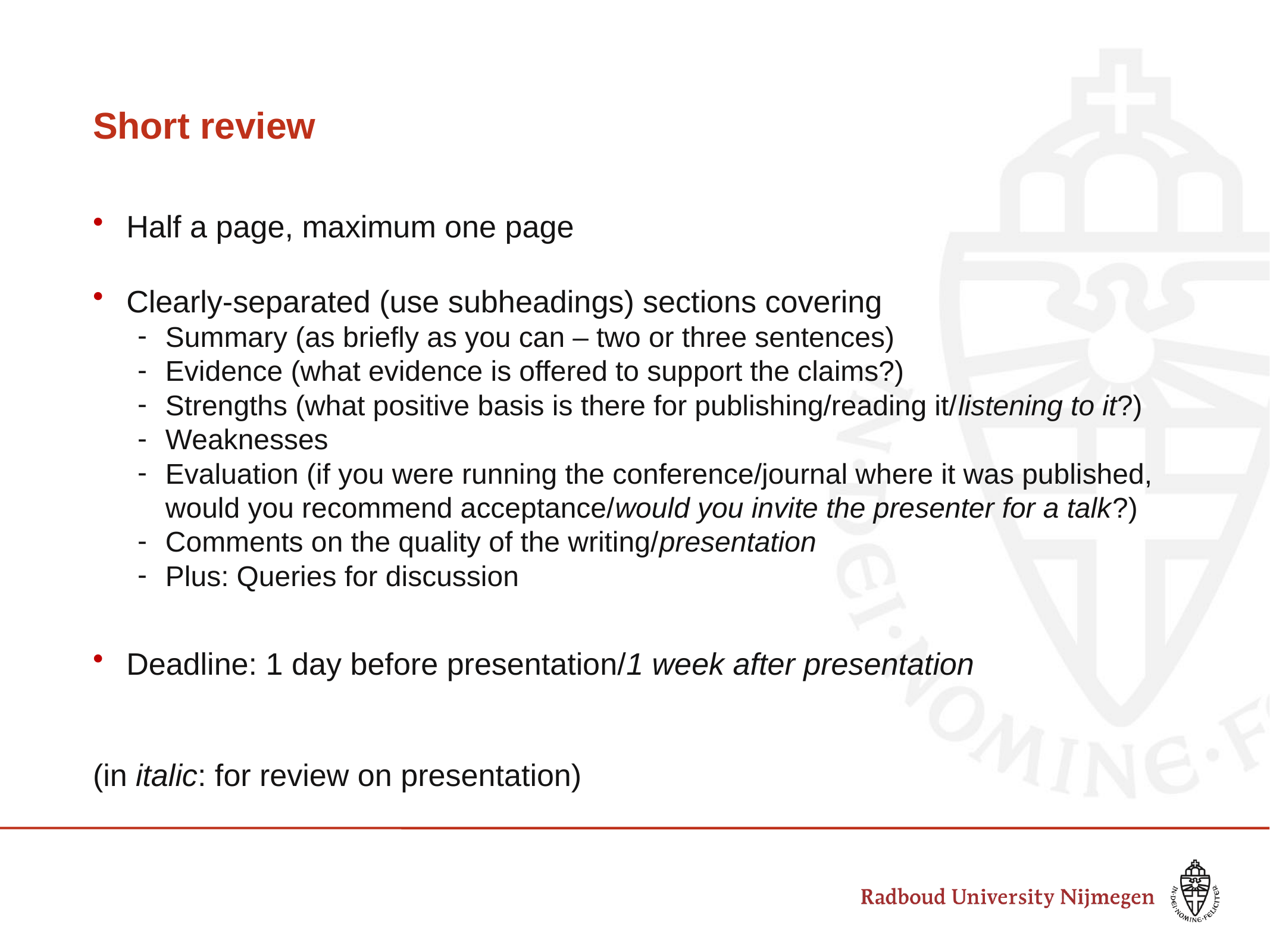

# Short review
Half a page, maximum one page

Clearly-separated (use subheadings) sections covering
Summary (as briefly as you can – two or three sentences)
Evidence (what evidence is offered to support the claims?)
Strengths (what positive basis is there for publishing/reading it/listening to it?)
Weaknesses
Evaluation (if you were running the conference/journal where it was published, would you recommend acceptance/would you invite the presenter for a talk?)
Comments on the quality of the writing/presentation
Plus: Queries for discussion

Deadline: 1 day before presentation/1 week after presentation

(in italic: for review on presentation)